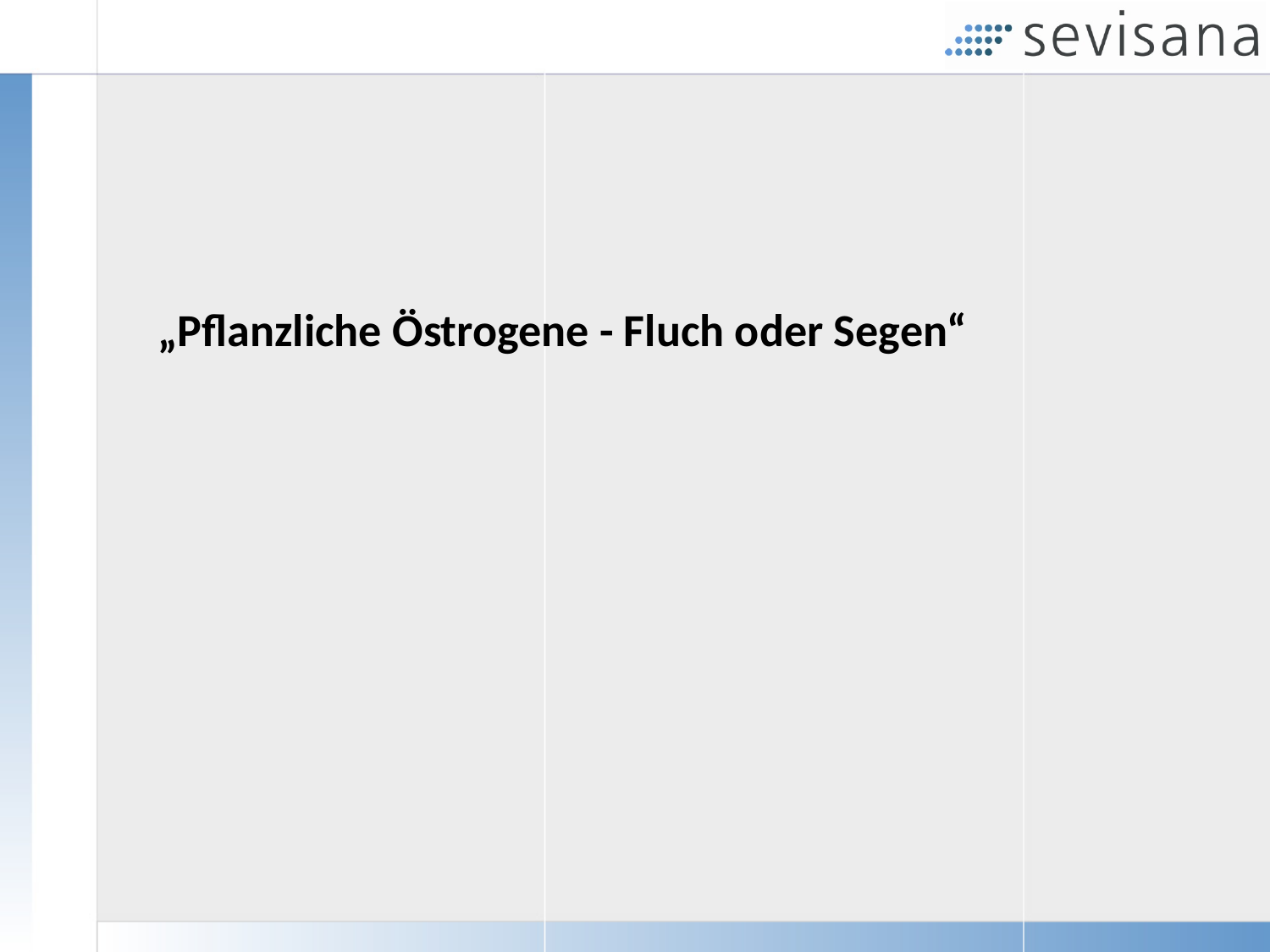

# „Pflanzliche Östrogene - Fluch oder Segen“